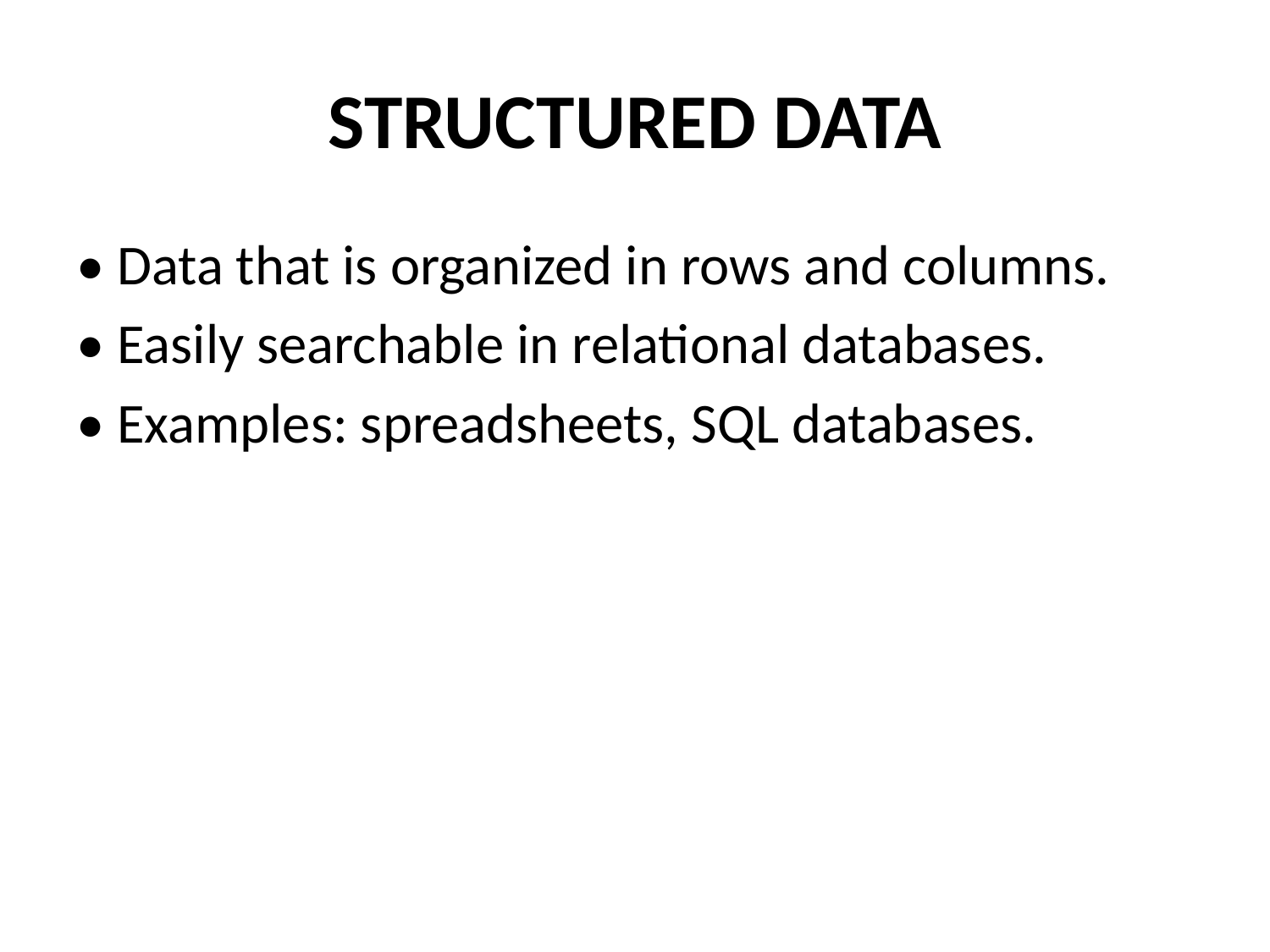

# STRUCTURED DATA
• Data that is organized in rows and columns.
• Easily searchable in relational databases.
• Examples: spreadsheets, SQL databases.